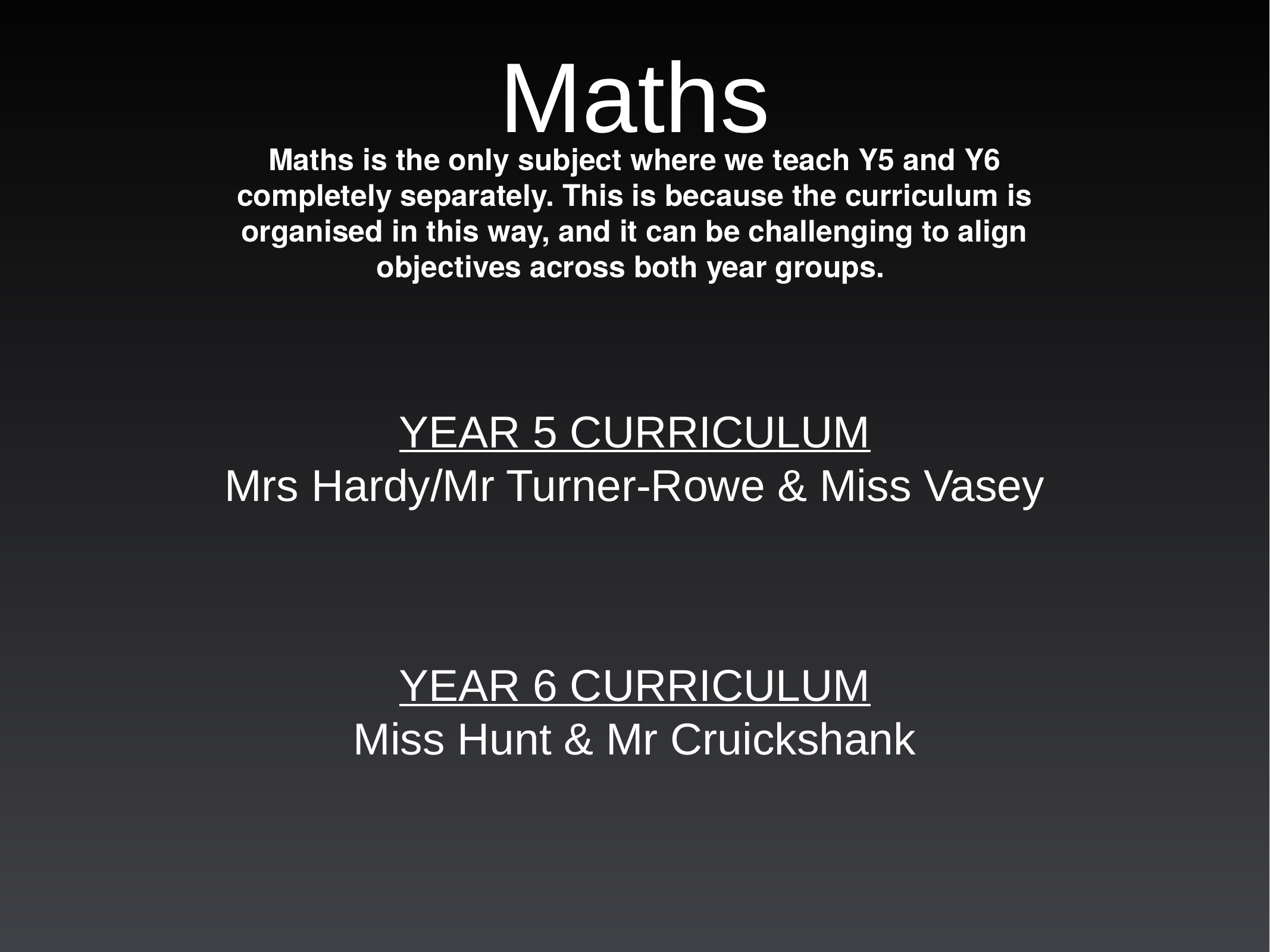

# Maths
Maths is the only subject where we teach Y5 and Y6 completely separately. This is because the curriculum is organised in this way, and it can be challenging to align objectives across both year groups.
YEAR 5 CURRICULUM
Mrs Hardy/Mr Turner-Rowe & Miss Vasey
YEAR 6 CURRICULUM
Miss Hunt & Mr Cruickshank